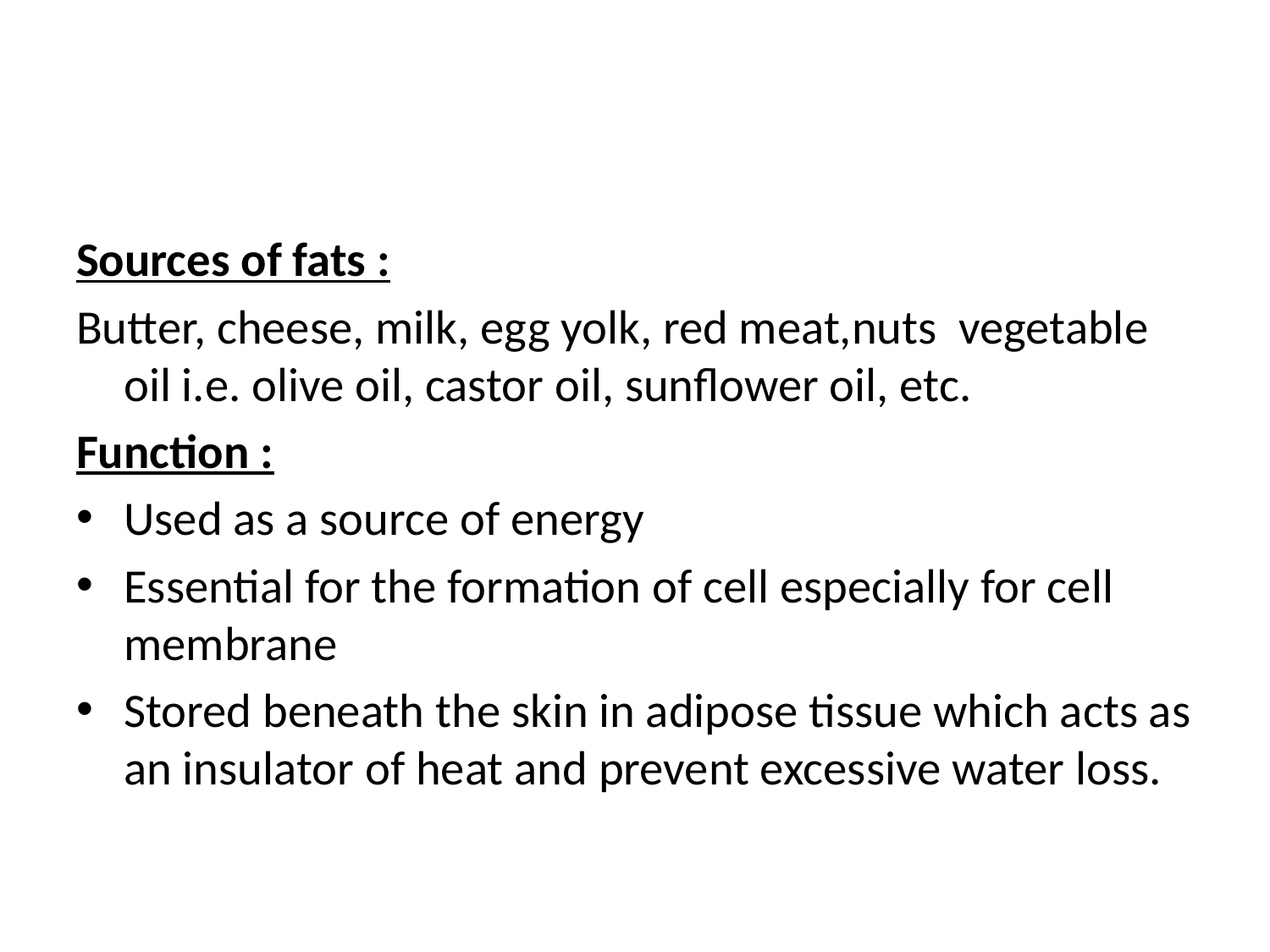

#
Sources of fats :
Butter, cheese, milk, egg yolk, red meat,nuts  vegetable oil i.e. olive oil, castor oil, sunflower oil, etc.
Function :
Used as a source of energy
Essential for the formation of cell especially for cell membrane
Stored beneath the skin in adipose tissue which acts as an insulator of heat and prevent excessive water loss.